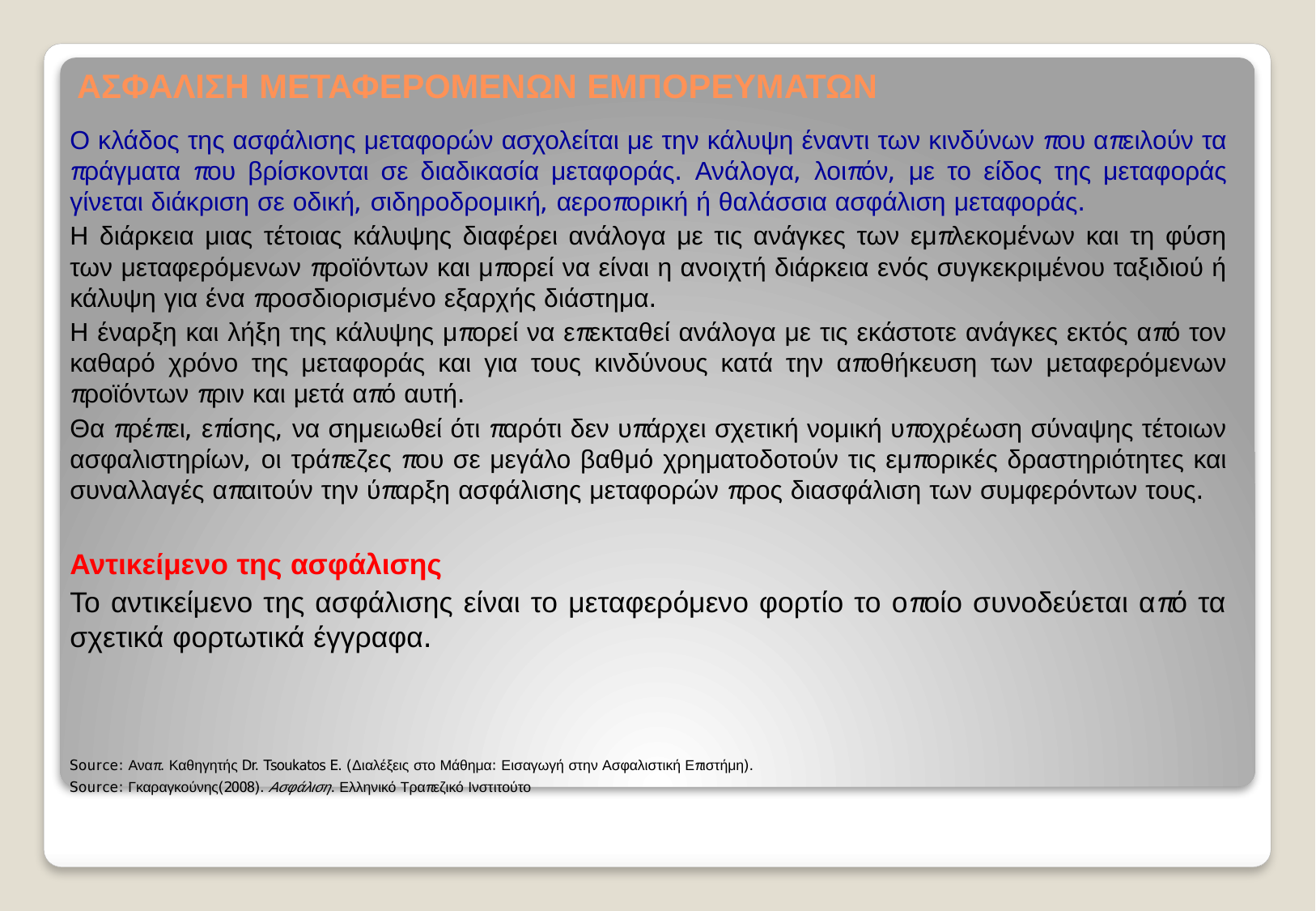

# ΑΣΦΑΛΙΣΗ ΜΕΤΑΦΕΡΟΜΕΝΩΝ ΕΜΠΟΡΕΥΜΑΤΩΝ
Ο κλάδος της ασφάλισης μεταφορών ασχολείται με την κάλυψη έναντι των κινδύνων που απειλούν τα πράγματα που βρίσκονται σε διαδικασία μεταφοράς. Ανάλογα, λοιπόν, με το είδος της μεταφοράς γίνεται διάκριση σε οδική, σιδηροδρομική, αεροπορική ή θαλάσσια ασφάλιση μεταφοράς.
Η διάρκεια μιας τέτοιας κάλυψης διαφέρει ανάλογα με τις ανάγκες των εμπλεκομένων και τη φύση των μεταφερόμενων προϊόντων και μπορεί να είναι η ανοιχτή διάρκεια ενός συγκεκριμένου ταξιδιού ή κάλυψη για ένα προσδιορισμένο εξαρχής διάστημα.
Η έναρξη και λήξη της κάλυψης μπορεί να επεκταθεί ανάλογα με τις εκάστοτε ανάγκες εκτός από τον καθαρό χρόνο της μεταφοράς και για τους κινδύνους κατά την αποθήκευση των μεταφερόμενων προϊόντων πριν και μετά από αυτή.
Θα πρέπει, επίσης, να σημειωθεί ότι παρότι δεν υπάρχει σχετική νομική υποχρέωση σύναψης τέτοιων ασφαλιστηρίων, οι τράπεζες που σε μεγάλο βαθμό χρηματοδοτούν τις εμπορικές δραστηριότητες και συναλλαγές απαιτούν την ύπαρξη ασφάλισης μεταφορών προς διασφάλιση των συμφερόντων τους.

Αντικείμενο της ασφάλισης
Το αντικείμενο της ασφάλισης είναι το μεταφερόμενο φορτίο το οποίο συνοδεύεται από τα σχετικά φορτωτικά έγγραφα.

Source: Αναπ. Καθηγητής Dr. Tsoukatos E. (Διαλέξεις στο Μάθημα: Εισαγωγή στην Ασφαλιστική Επιστήμη).
Source: Γκαραγκούνης(2008). Ασφάλιση. Ελληνικό Τραπεζικό Ινστιτούτο